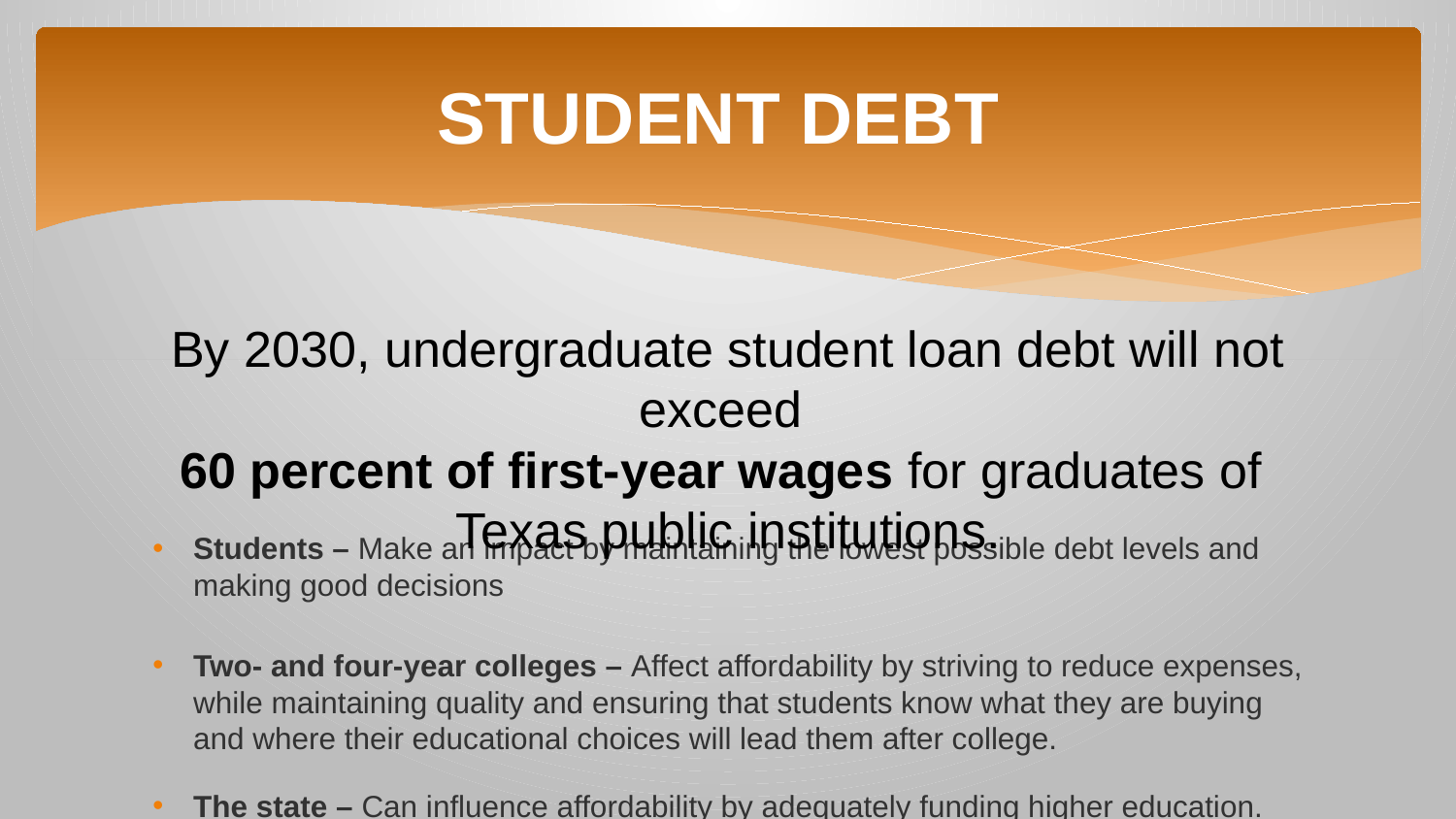

# STUDENT DEBT
By 2030, undergraduate student loan debt will not exceed
60 percent of first-year wages for graduates of
Texas public institutions.

Students – Make an impact by maintaining the lowest possible debt levels and making good decisions

Two- and four-year colleges – Affect affordability by striving to reduce expenses, while maintaining quality and ensuring that students know what they are buying and where their educational choices will lead them after college.

The state – Can influence affordability by adequately funding higher education.